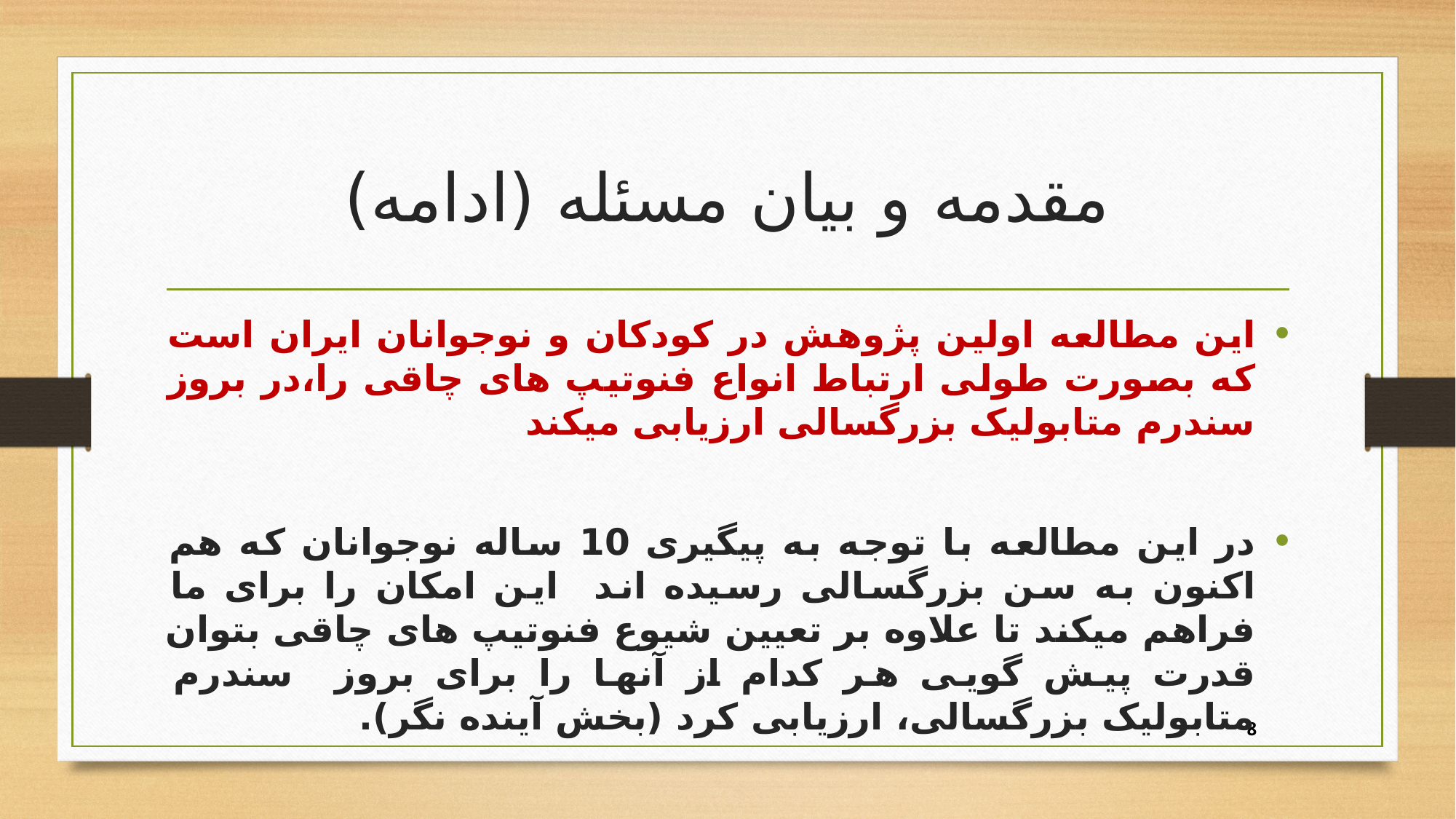

# مقدمه و بیان مسئله (ادامه)
این مطالعه اولین پژوهش در کودکان و نوجوانان ایران است که بصورت طولی ارتباط انواع فنوتیپ های چاقی را،در بروز سندرم متابولیک بزرگسالی ارزیابی میکند

در این مطالعه با توجه به پیگیری 10 ساله نوجوانان که هم اکنون به سن بزرگسالی رسیده اند  این امکان را برای ما فراهم می­کند تا علاوه بر تعیین شیوع فنوتیپ های چاقی بتوان قدرت پیش گویی هر کدام از آنها را برای بروز  سندرم متابولیک بزرگسالی، ارزیابی کرد (بخش آینده نگر).
8